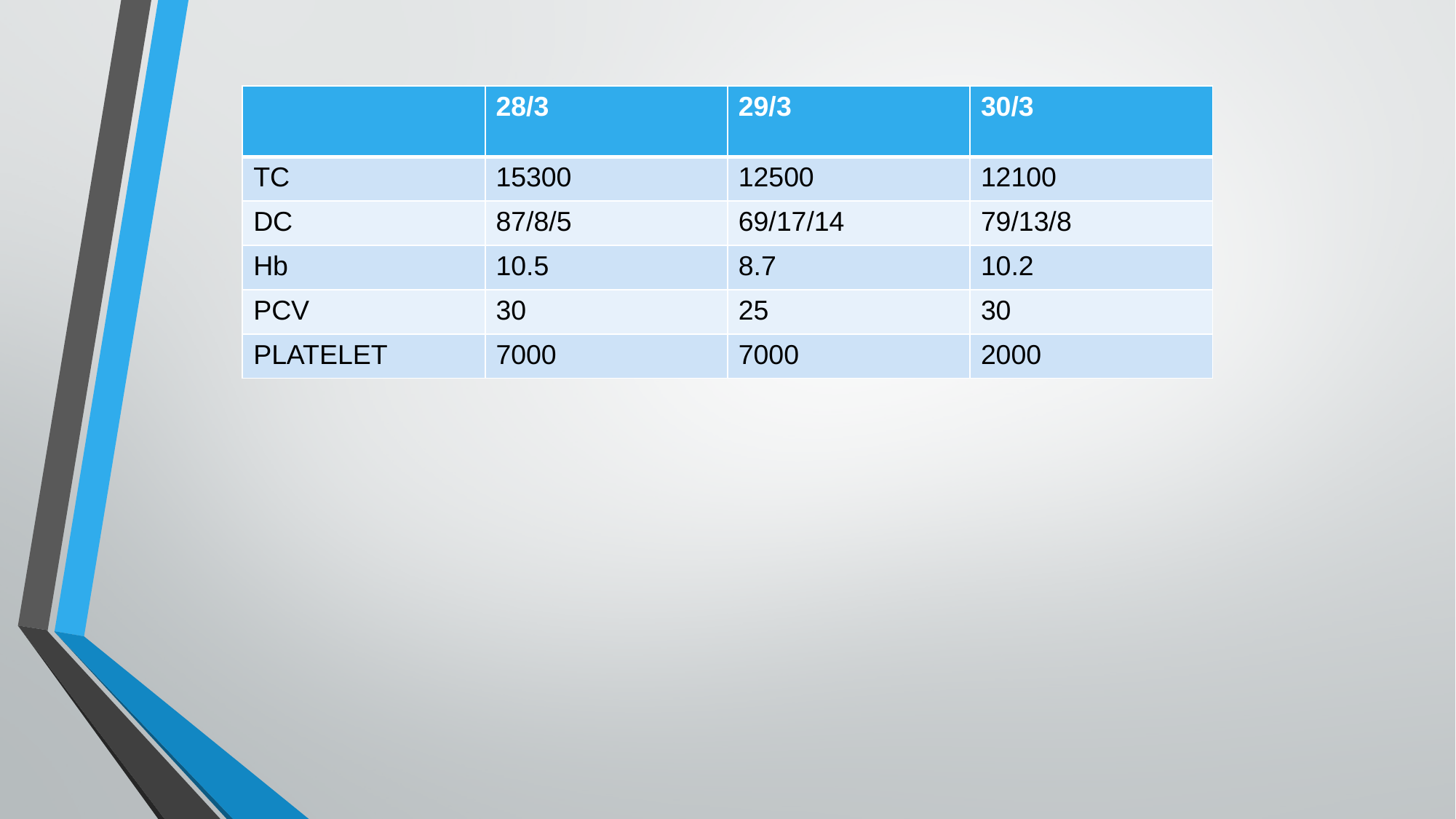

|  | 28/3 | 29/3 | 30/3 |
| --- | --- | --- | --- |
| TC | 15300 | 12500 | 12100 |
| DC | 87/8/5 | 69/17/14 | 79/13/8 |
| Hb | 10.5 | 8.7 | 10.2 |
| PCV | 30 | 25 | 30 |
| PLATELET | 7000 | 7000 | 2000 |